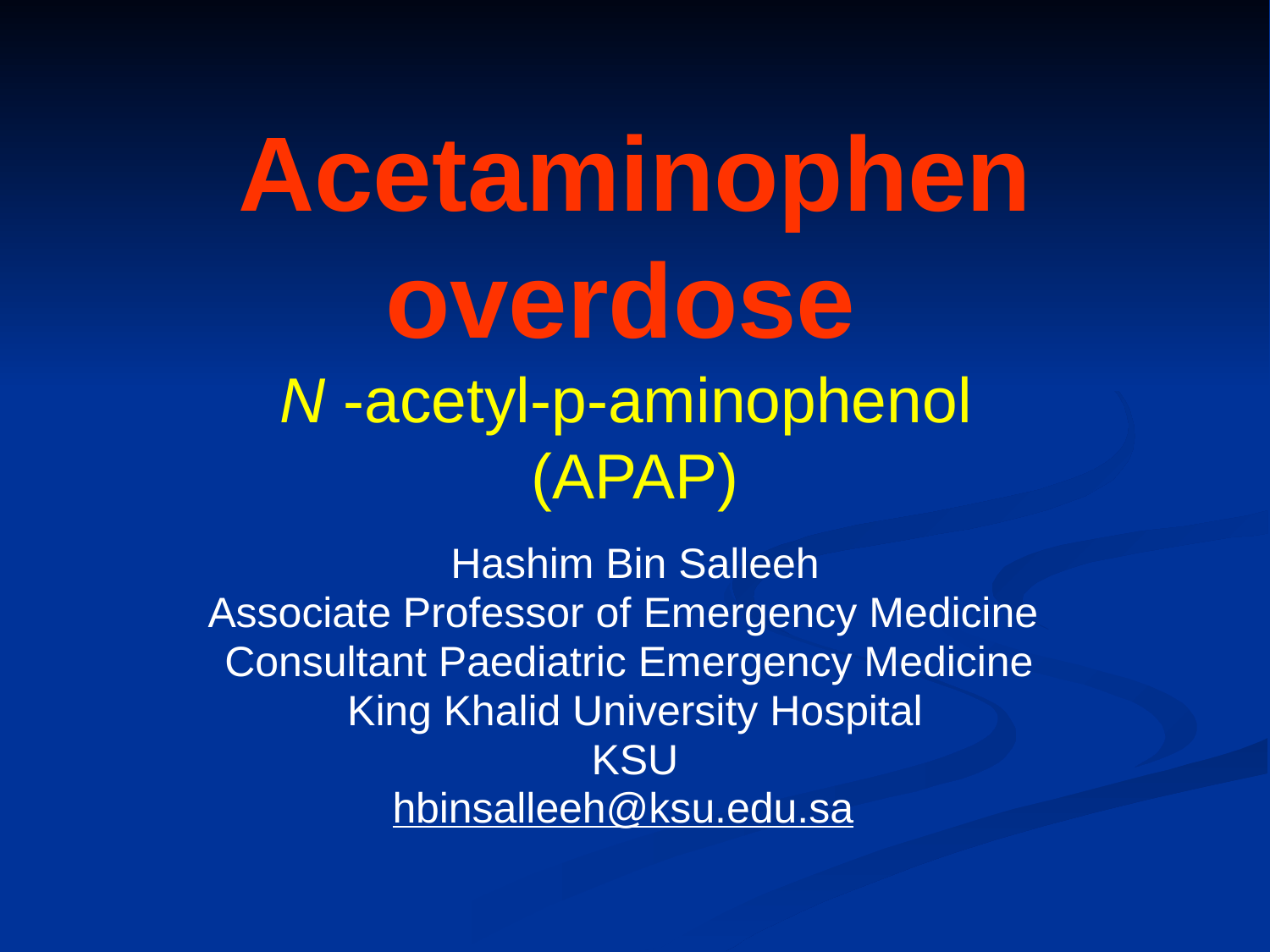

# Acetaminophen overdose N -acetyl-p-aminophenol (APAP)
Hashim Bin Salleeh
Associate Professor of Emergency Medicine
Consultant Paediatric Emergency Medicine
King Khalid University Hospital
KSU
hbinsalleeh@ksu.edu.sa